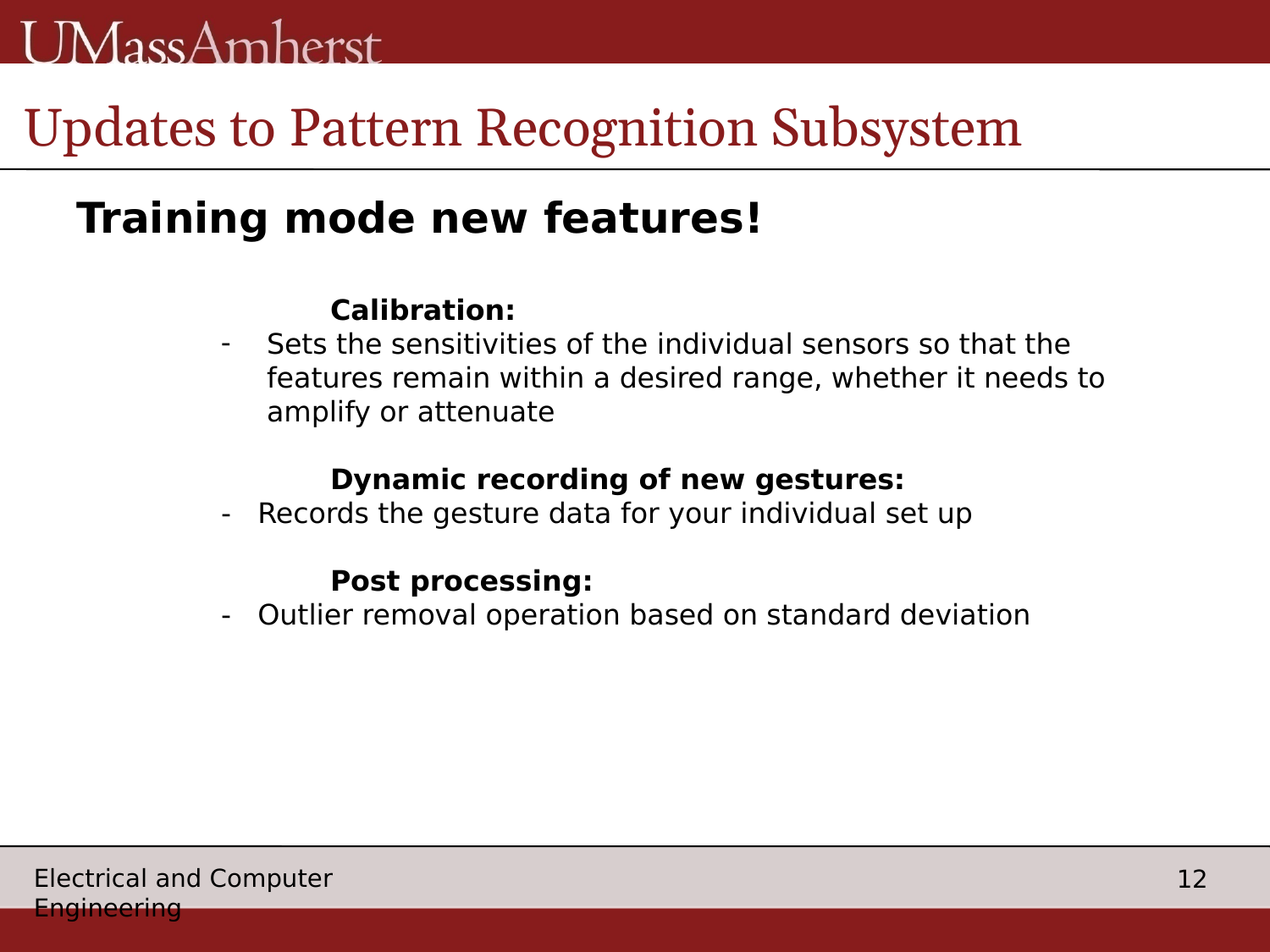

# Updates to Pattern Recognition Subsystem
Training mode new features!

		Calibration:
Sets the sensitivities of the individual sensors so that the features remain within a desired range, whether it needs to amplify or attenuate

		Dynamic recording of new gestures:
	  -   Records the gesture data for your individual set up

		Post processing:
	  -   Outlier removal operation based on standard deviation